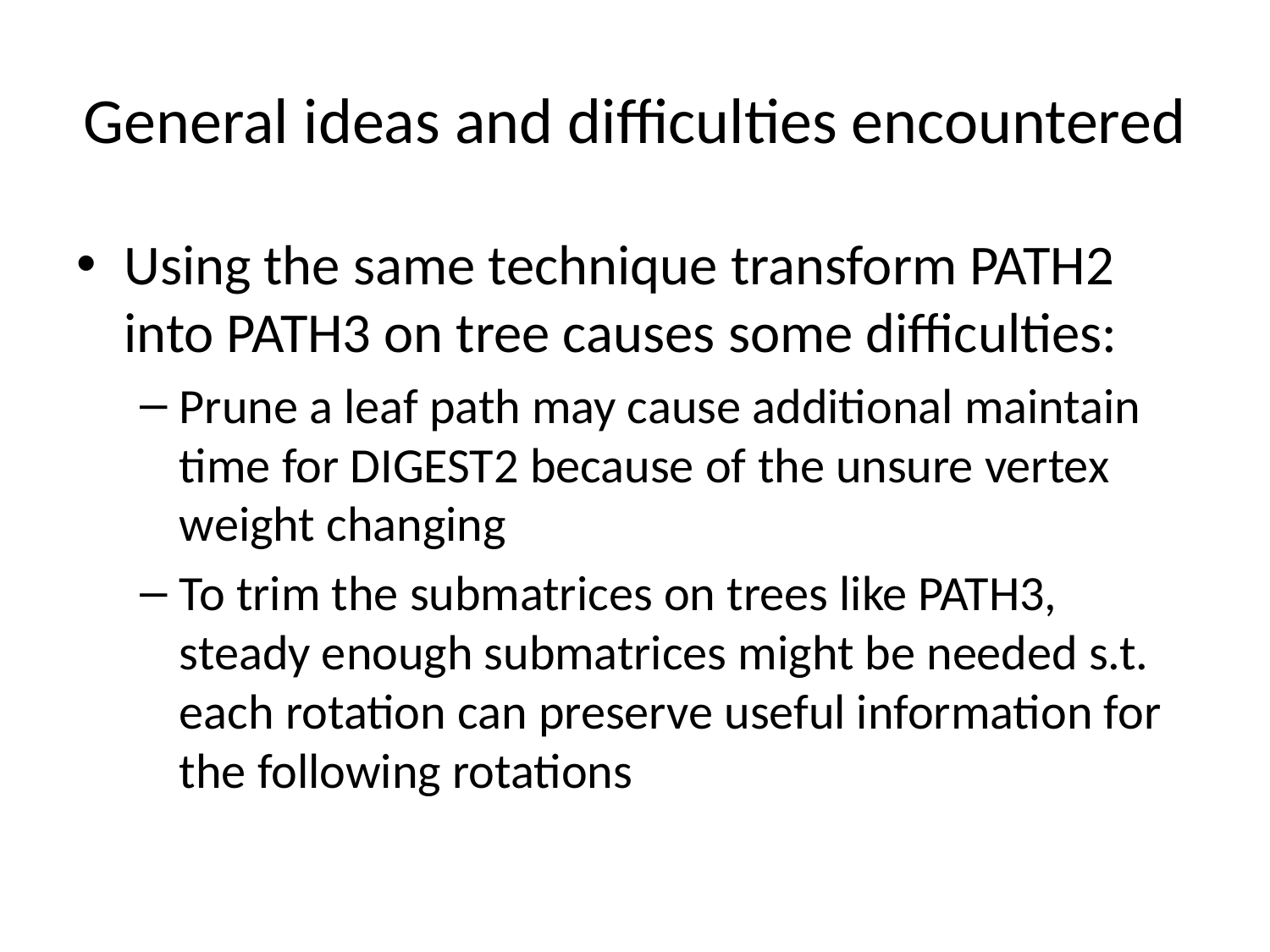

# General ideas and difficulties encountered
Using the same technique transform PATH2 into PATH3 on tree causes some difficulties:
Prune a leaf path may cause additional maintain time for DIGEST2 because of the unsure vertex weight changing
To trim the submatrices on trees like PATH3, steady enough submatrices might be needed s.t. each rotation can preserve useful information for the following rotations